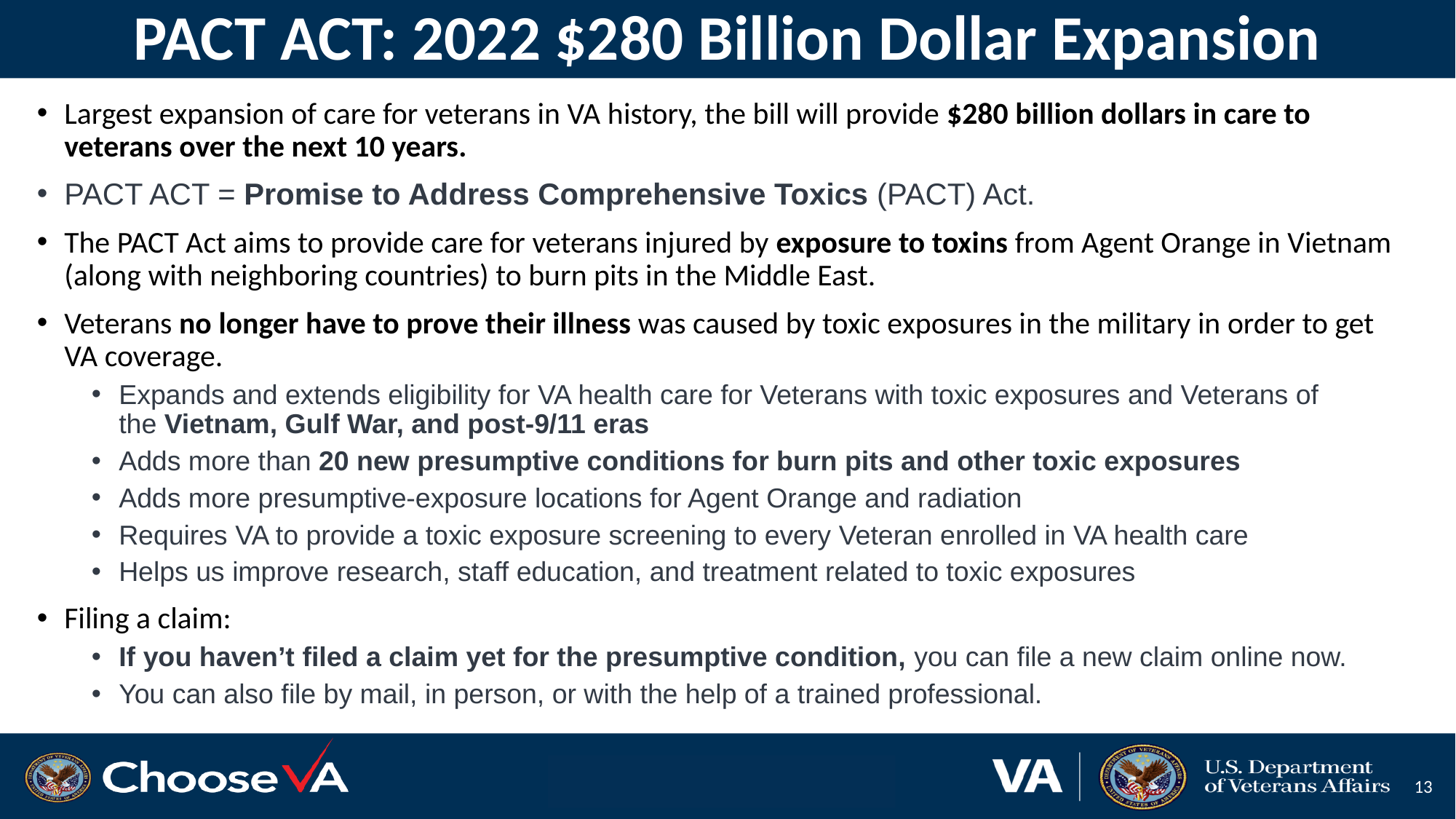

# PACT ACT: 2022 $280 Billion Dollar Expansion
Largest expansion of care for veterans in VA history, the bill will provide $280 billion dollars in care to veterans over the next 10 years.
PACT ACT = Promise to Address Comprehensive Toxics (PACT) Act.
The PACT Act aims to provide care for veterans injured by exposure to toxins from Agent Orange in Vietnam (along with neighboring countries) to burn pits in the Middle East.
Veterans no longer have to prove their illness was caused by toxic exposures in the military in order to get VA coverage.
Expands and extends eligibility for VA health care for Veterans with toxic exposures and Veterans of the Vietnam, Gulf War, and post-9/11 eras
Adds more than 20 new presumptive conditions for burn pits and other toxic exposures
Adds more presumptive-exposure locations for Agent Orange and radiation
Requires VA to provide a toxic exposure screening to every Veteran enrolled in VA health care
Helps us improve research, staff education, and treatment related to toxic exposures
Filing a claim:
If you haven’t filed a claim yet for the presumptive condition, you can file a new claim online now.
You can also file by mail, in person, or with the help of a trained professional.

13